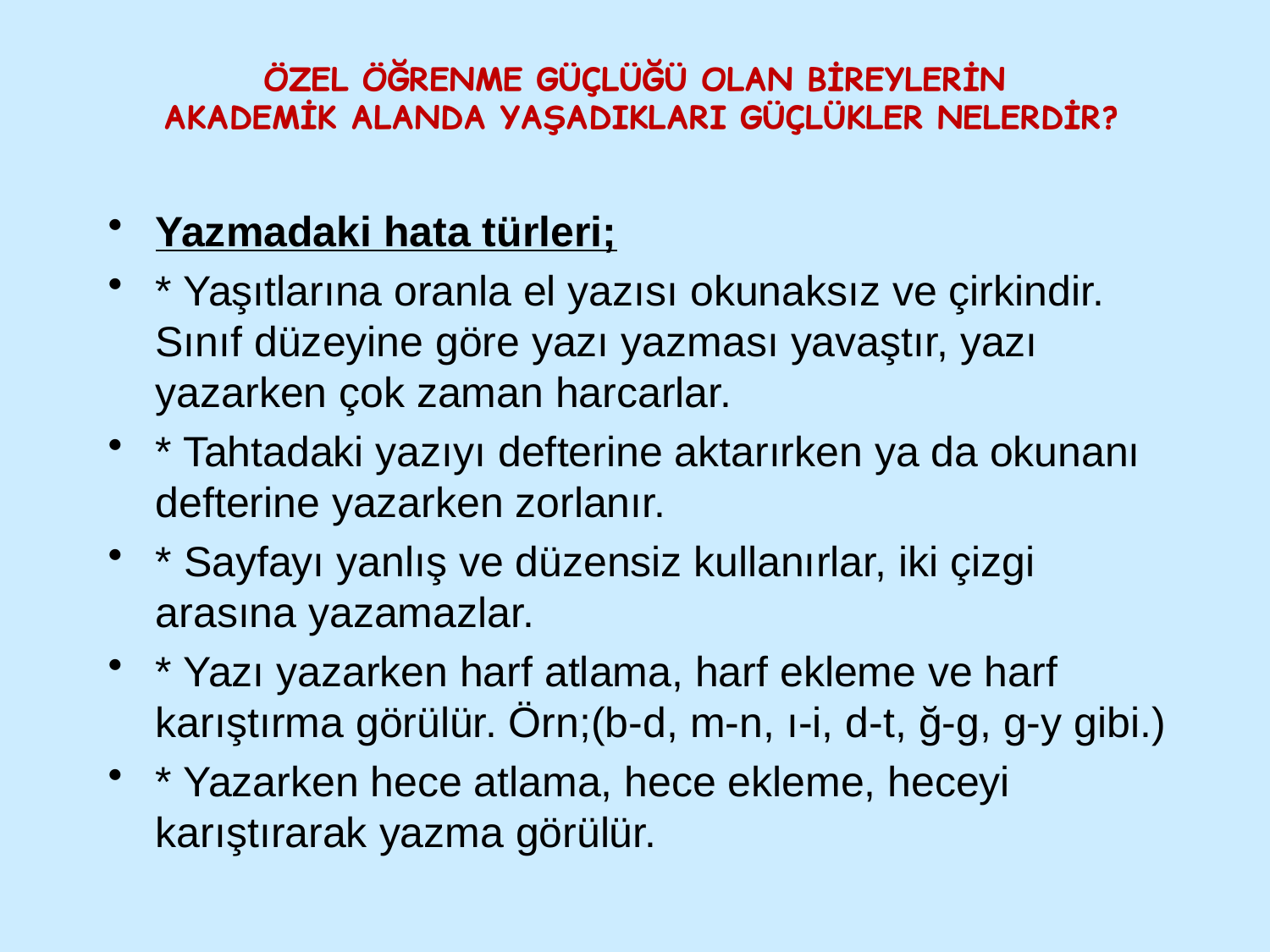

# ÖZEL ÖĞRENME GÜÇLÜĞÜ OLAN BİREYLERİN AKADEMİK ALANDA YAŞADIKLARI GÜÇLÜKLER NELERDİR?
Yazmadaki hata türleri;
* Yaşıtlarına oranla el yazısı okunaksız ve çirkindir. Sınıf düzeyine göre yazı yazması yavaştır, yazı yazarken çok zaman harcarlar.
* Tahtadaki yazıyı defterine aktarırken ya da okunanı defterine yazarken zorlanır.
* Sayfayı yanlış ve düzensiz kullanırlar, iki çizgi arasına yazamazlar.
* Yazı yazarken harf atlama, harf ekleme ve harf karıştırma görülür. Örn;(b-d, m-n, ı-i, d-t, ğ-g, g-y gibi.)
* Yazarken hece atlama, hece ekleme, heceyi karıştırarak yazma görülür.